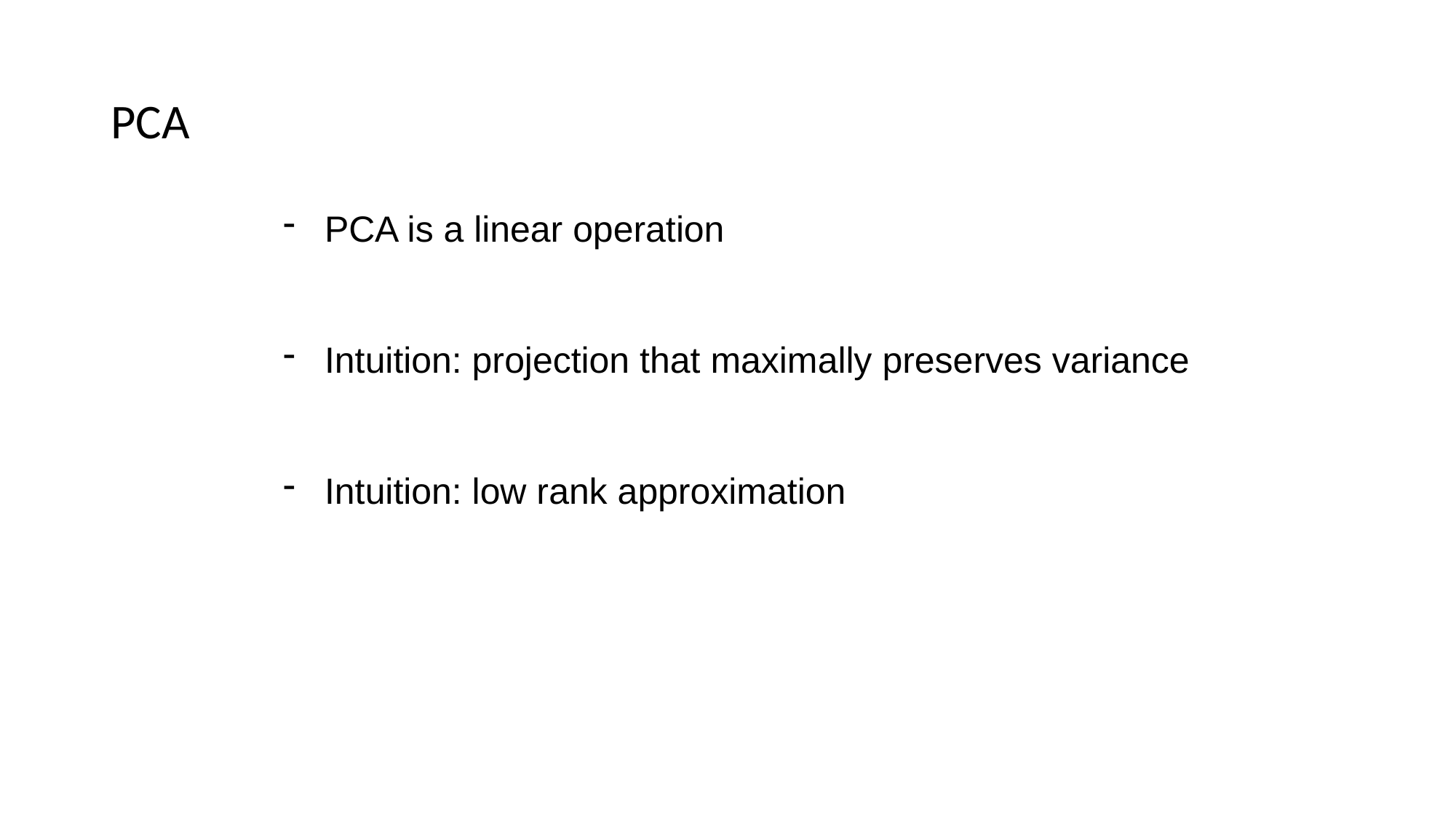

PCA
PCA is a linear operation

Intuition: projection that maximally preserves variance

Intuition: low rank approximation